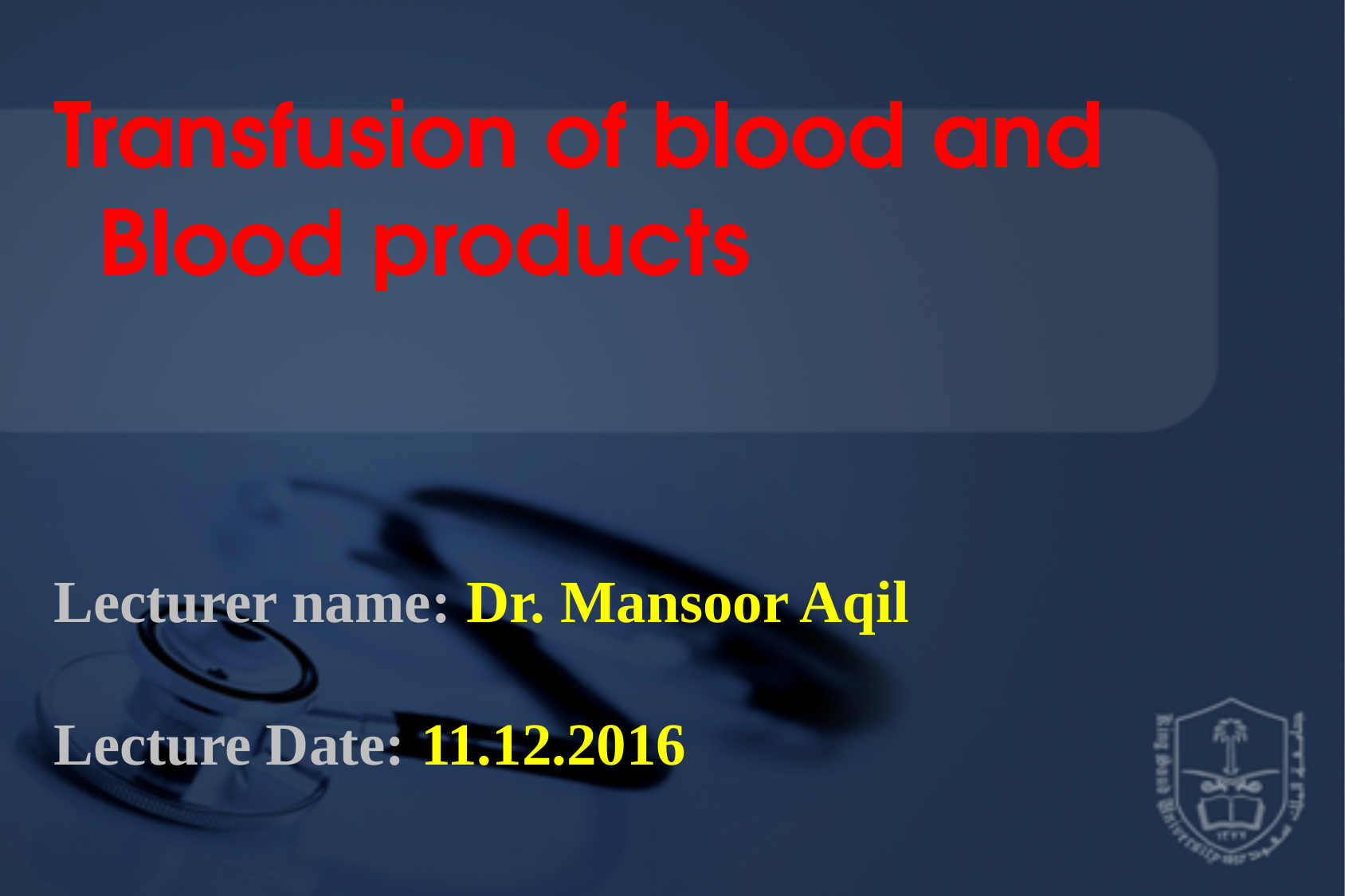

Transfusion of blood and Blood products
#
Lecturer name: Dr. Mansoor Aqil

Lecture Date: 11.12.2016